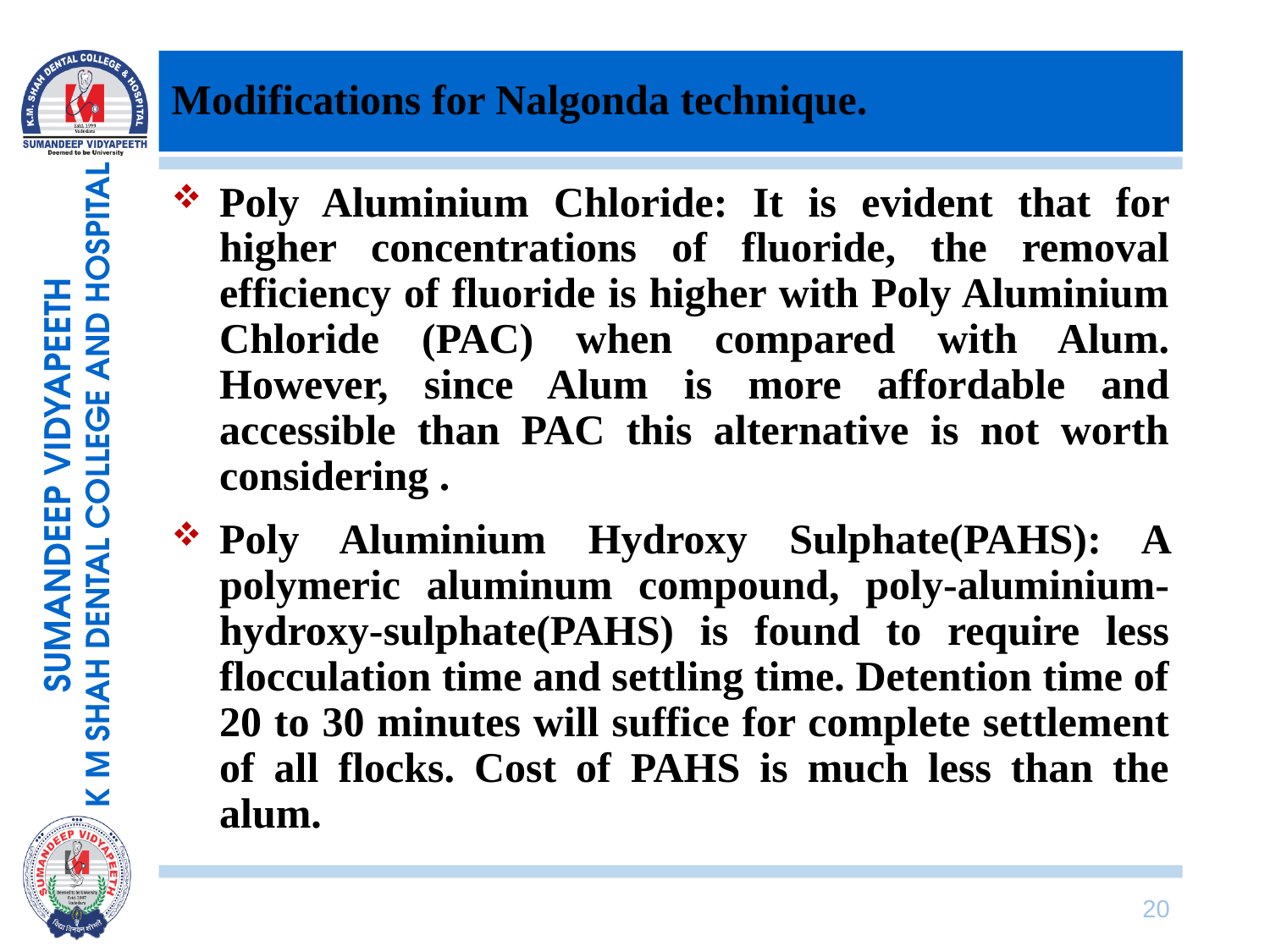

# Modifications for Nalgonda technique.
Poly Aluminium Chloride: It is evident that for higher concentrations of fluoride, the removal efficiency of fluoride is higher with Poly Aluminium Chloride (PAC) when compared with Alum. However, since Alum is more affordable and accessible than PAC this alternative is not worth considering .
Poly Aluminium Hydroxy Sulphate(PAHS): A polymeric aluminum compound, poly-aluminium-hydroxy-sulphate(PAHS) is found to require less flocculation time and settling time. Detention time of 20 to 30 minutes will suffice for complete settlement of all flocks. Cost of PAHS is much less than the alum.
20